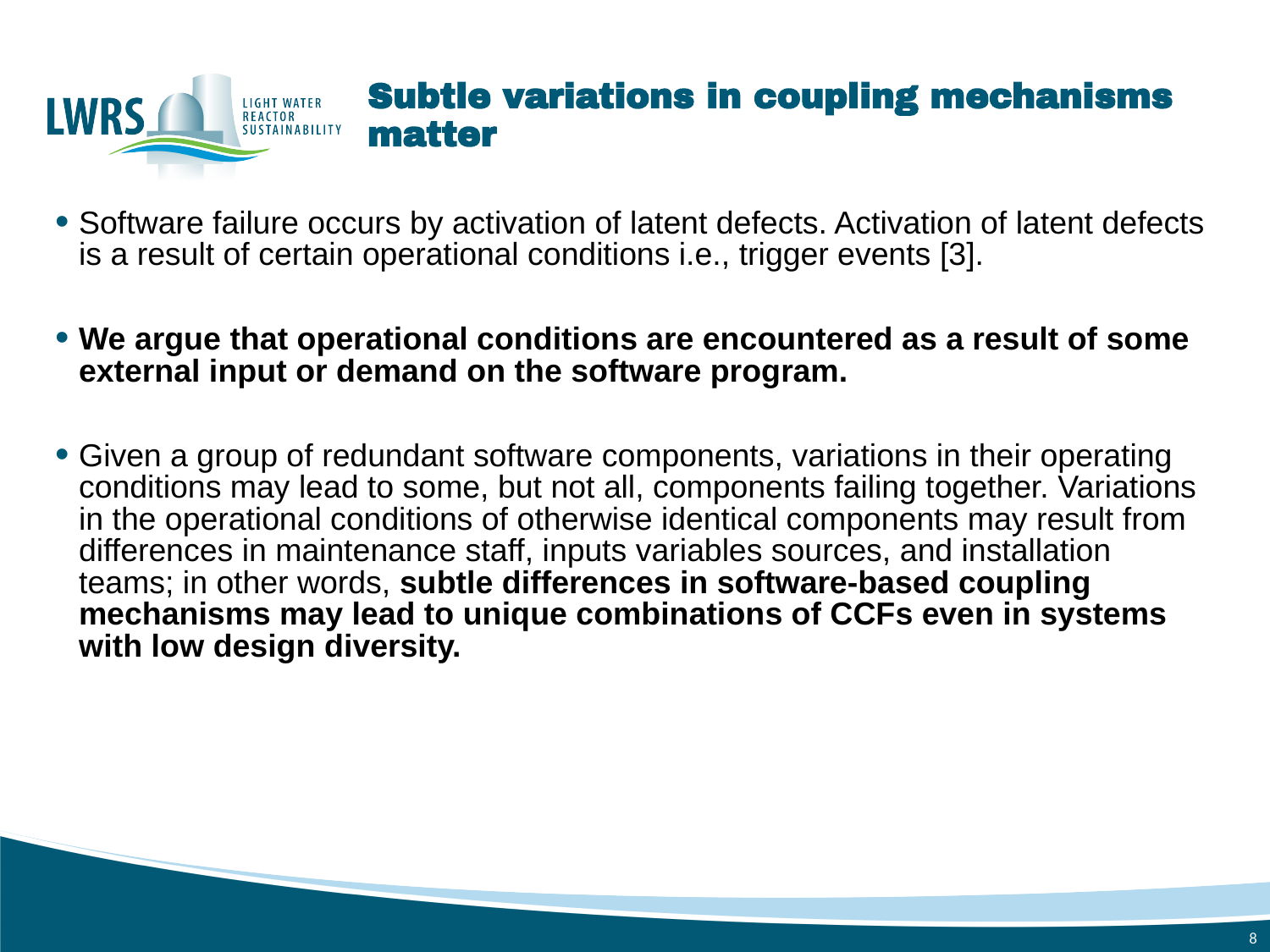

# Subtle variations in coupling mechanisms matter
Software failure occurs by activation of latent defects. Activation of latent defects is a result of certain operational conditions i.e., trigger events [3].

We argue that operational conditions are encountered as a result of some external input or demand on the software program.

Given a group of redundant software components, variations in their operating conditions may lead to some, but not all, components failing together. Variations in the operational conditions of otherwise identical components may result from differences in maintenance staff, inputs variables sources, and installation teams; in other words, subtle differences in software-based coupling mechanisms may lead to unique combinations of CCFs even in systems with low design diversity.

8